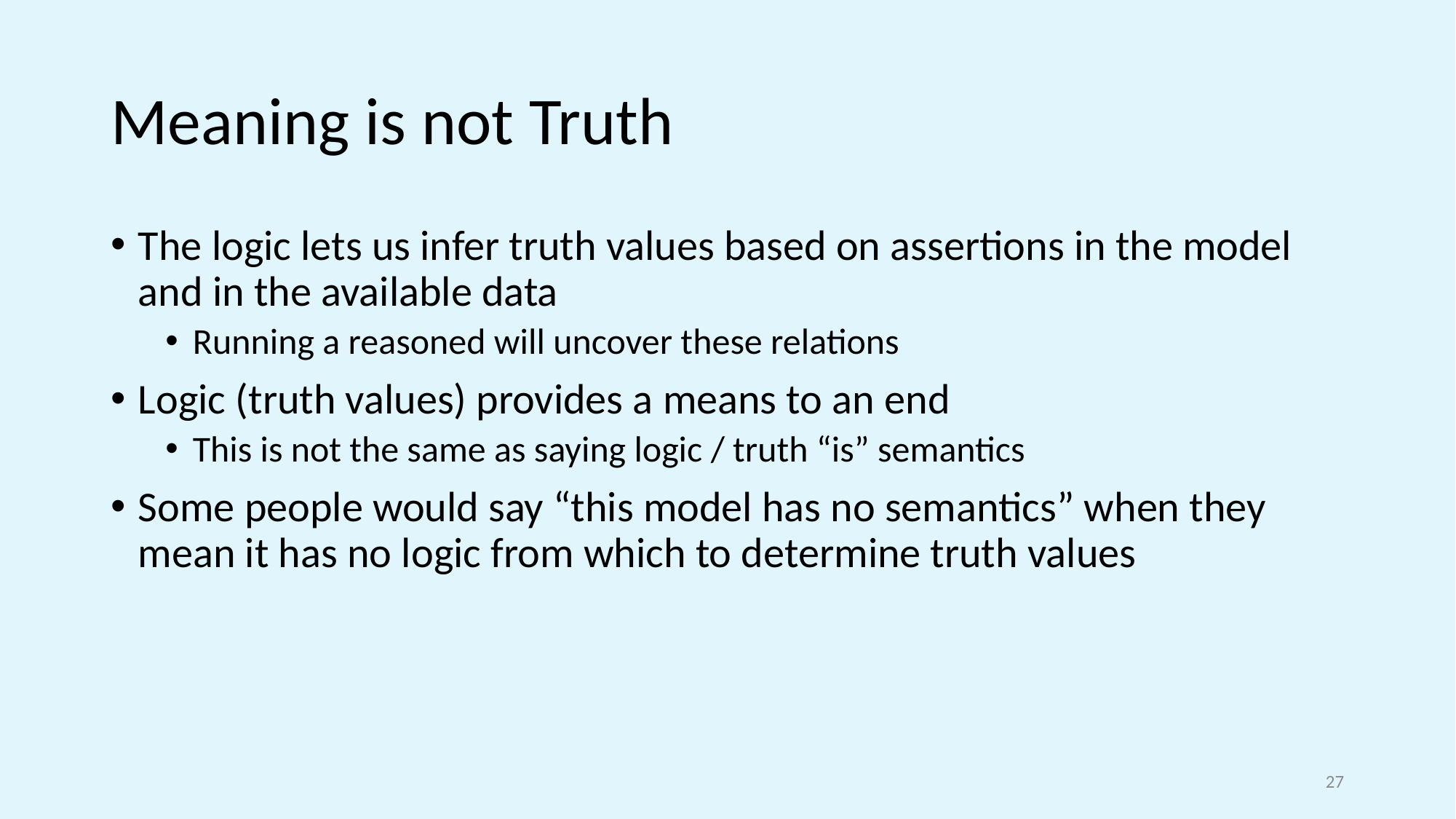

# Meaning is not Truth
The logic lets us infer truth values based on assertions in the model and in the available data
Running a reasoned will uncover these relations
Logic (truth values) provides a means to an end
This is not the same as saying logic / truth “is” semantics
Some people would say “this model has no semantics” when they mean it has no logic from which to determine truth values
27